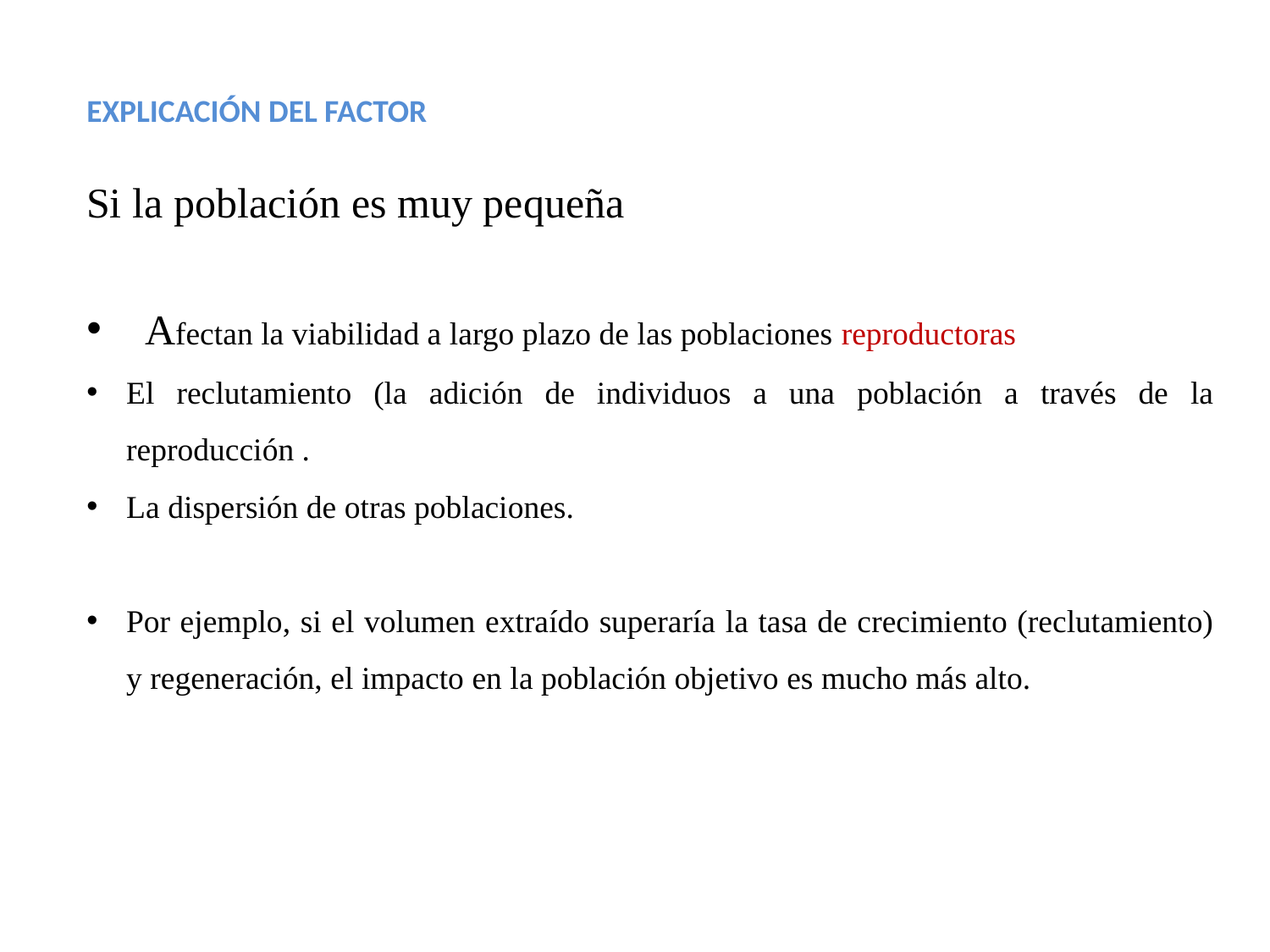

EXPLICACIÓN DEL FACTOR
Si la población es muy pequeña

 Afectan la viabilidad a largo plazo de las poblaciones reproductoras
El reclutamiento (la adición de individuos a una población a través de la reproducción .
La dispersión de otras poblaciones.

Por ejemplo, si el volumen extraído superaría la tasa de crecimiento (reclutamiento) y regeneración, el impacto en la población objetivo es mucho más alto.